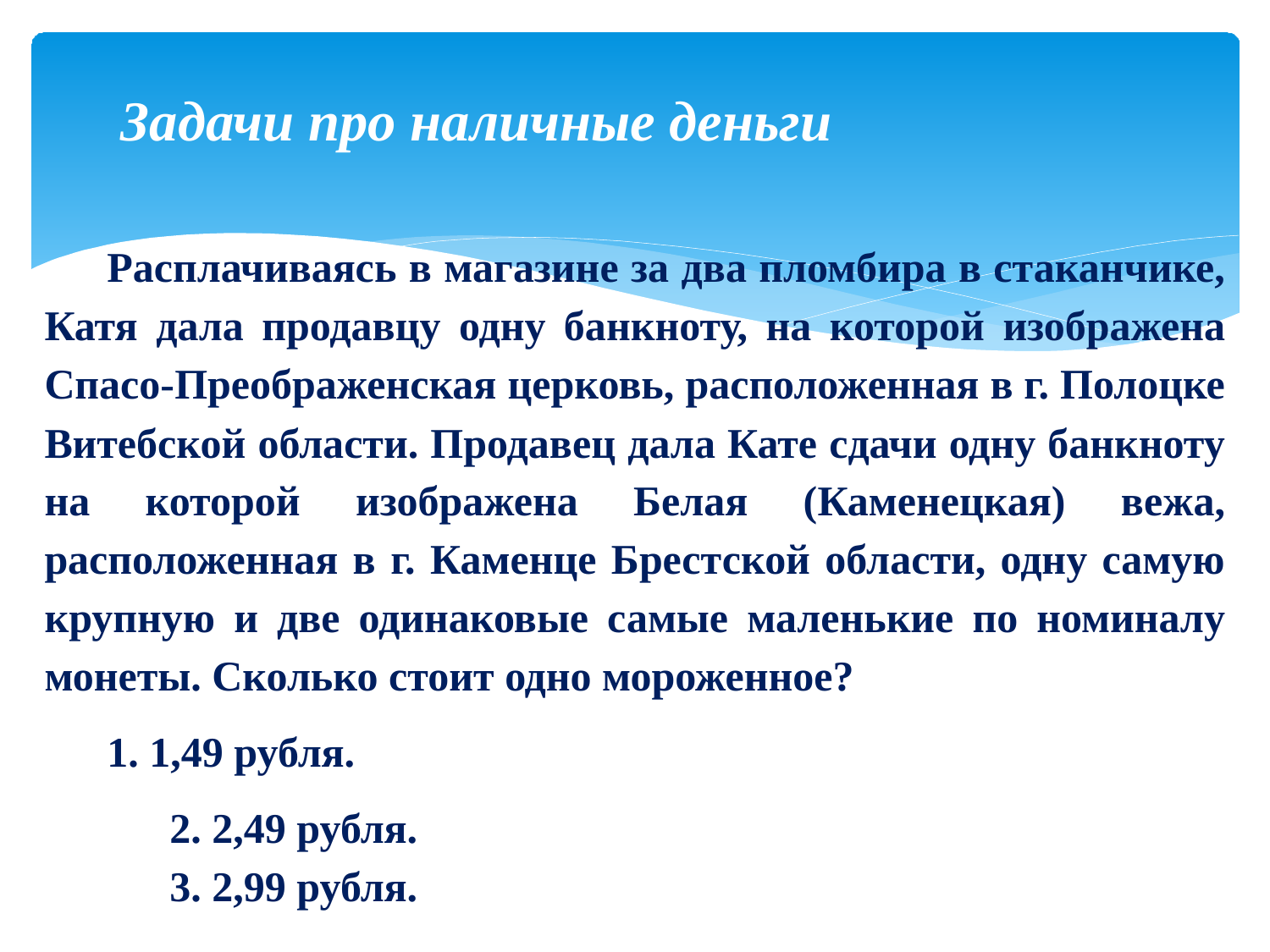

# Задачи про наличные деньги
Расплачиваясь в магазине за два пломбира в стаканчике, Катя дала продавцу одну банкноту, на которой изображена Спасо-Преображенская церковь, расположенная в г. Полоцке Витебской области. Продавец дала Кате сдачи одну банкноту на которой изображена Белая (Каменецкая) вежа, расположенная в г. Каменце Брестской области, одну самую крупную и две одинаковые самые маленькие по номиналу монеты. Сколько стоит одно мороженное?
1. 1,49 рубля.
2. 2,49 рубля.
3. 2,99 рубля.